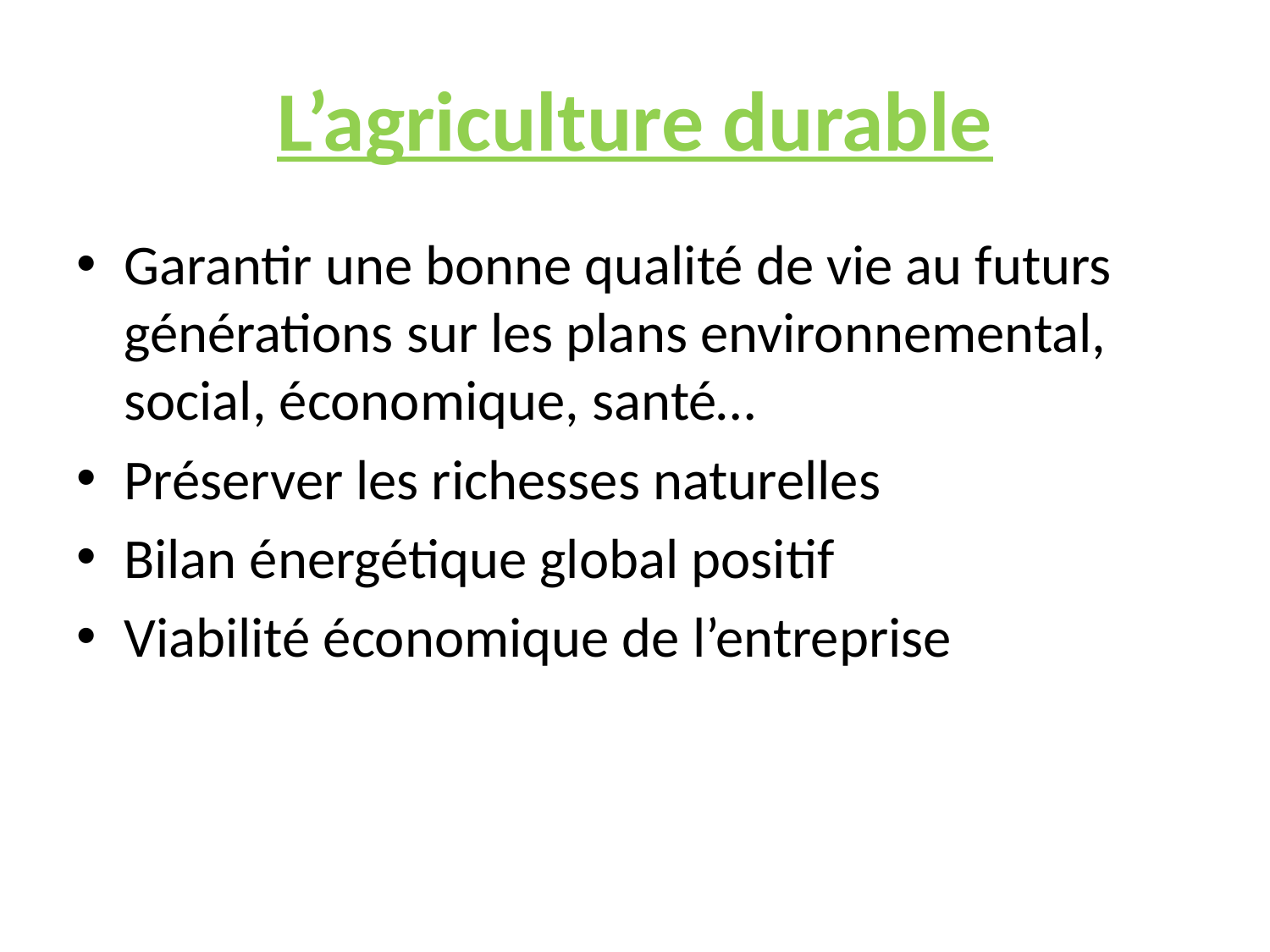

# L’agriculture durable
Garantir une bonne qualité de vie au futurs générations sur les plans environnemental, social, économique, santé…
Préserver les richesses naturelles
Bilan énergétique global positif
Viabilité économique de l’entreprise